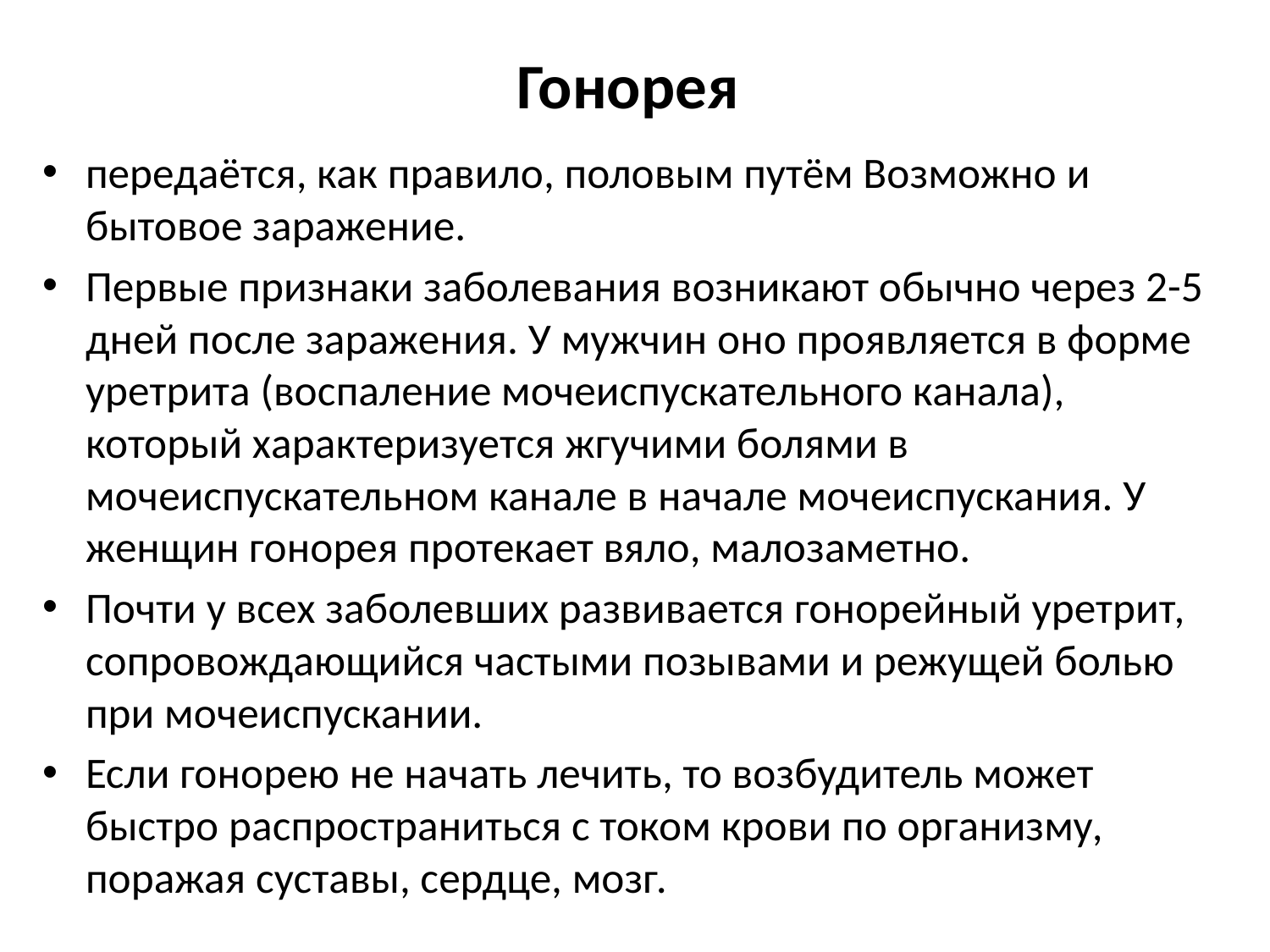

# Гонорея
передаётся, как правило, половым путём Возможно и бытовое заражение.
Первые признаки заболевания возникают обычно через 2-5 дней после заражения. У мужчин оно проявляется в форме уретрита (воспаление мочеиспускательного канала), который характеризуется жгучими болями в мочеиспускательном канале в начале мочеиспускания. У женщин гонорея протекает вяло, малозаметно.
Почти у всех заболевших развивается гонорейный уретрит, сопровождающийся частыми позывами и режущей болью при мочеиспускании.
Если гонорею не начать лечить, то возбудитель может быстро распространиться с током крови по организму, поражая суставы, сердце, мозг.